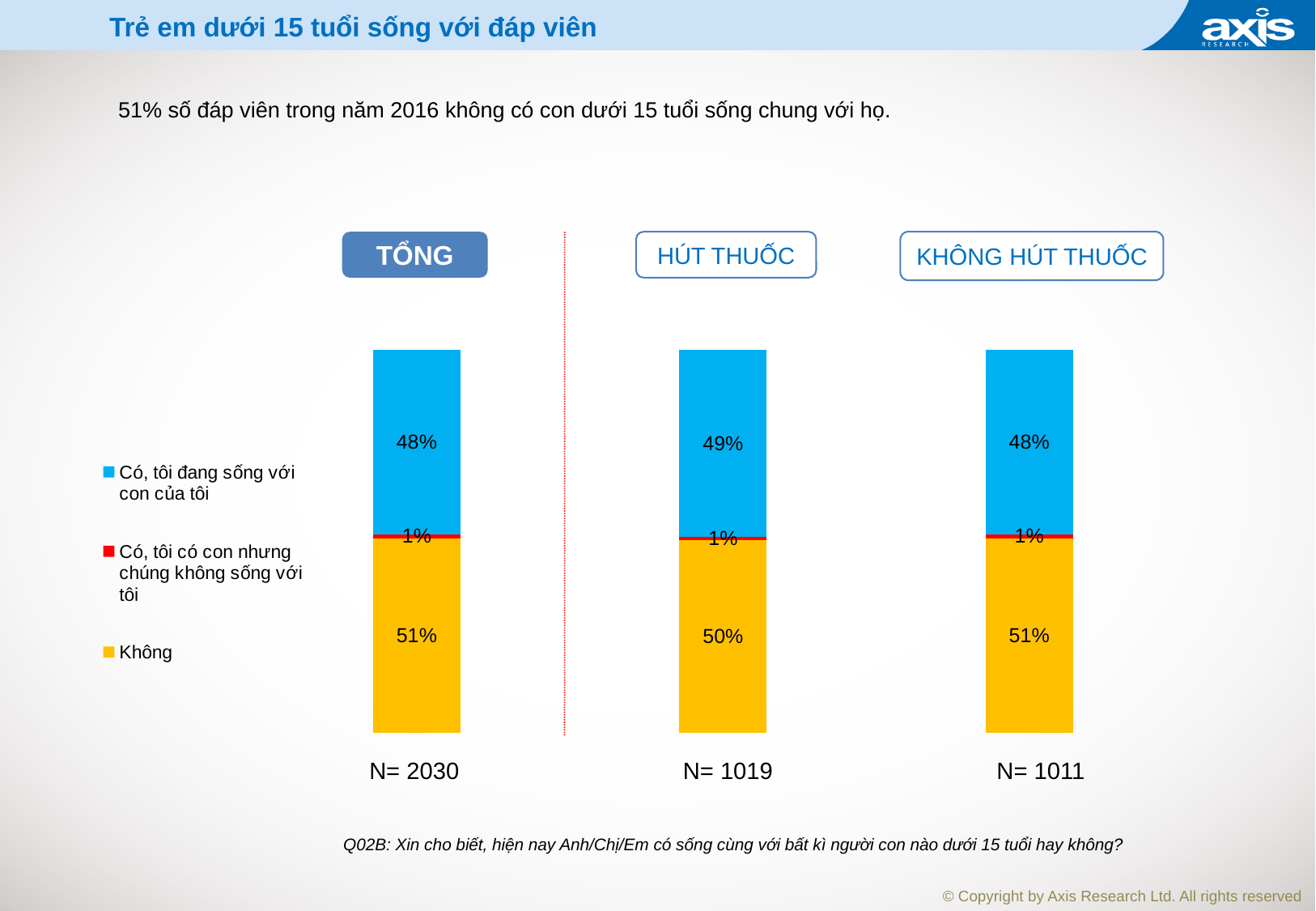

Trẻ em dưới 15 tuổi sống với đáp viên

51% số đáp viên trong năm 2016 không có con dưới 15 tuổi sống chung với họ.
KHÔNG HÚT THUỐC
TỔNG
HÚT THUỐC

### Chart

| Category | Có, tôi đang sống với con của tôi  | Có, tôi có con nhưng chúng không sống với tôi   | Không |
|---|---|---|---|
N= 2030
N= 1019
N= 1011
Q02B: Xin cho biết, hiện nay Anh/Chị/Em có sống cùng với bất kì người con nào dưới 15 tuổi hay không?